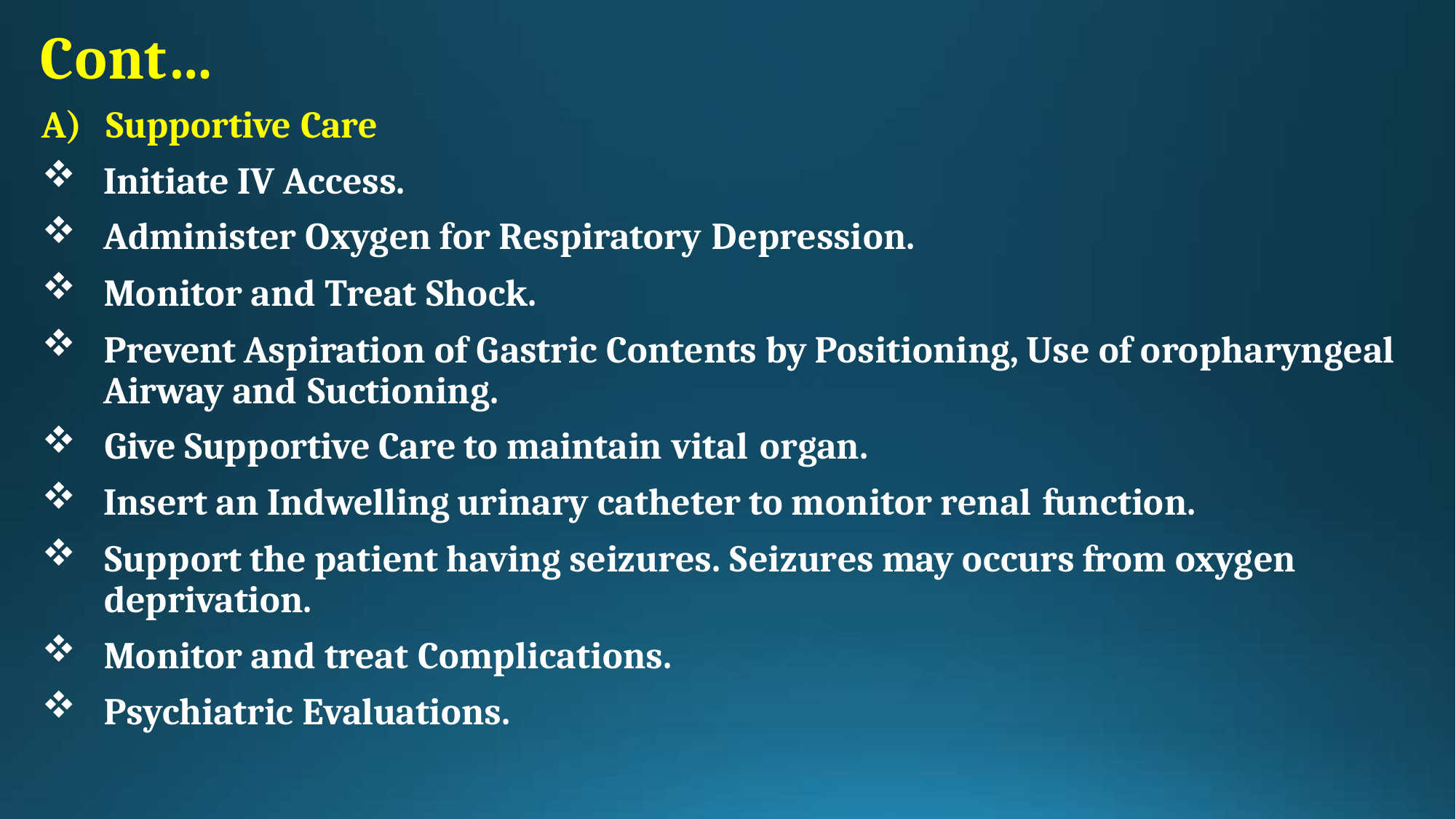

# Cont…
A)	Supportive Care
Initiate IV Access.
Administer Oxygen for Respiratory Depression.
Monitor and Treat Shock.
Prevent Aspiration of Gastric Contents by Positioning, Use of oropharyngeal  Airway and Suctioning.
Give Supportive Care to maintain vital organ.
Insert an Indwelling urinary catheter to monitor renal function.
Support the patient having seizures. Seizures may occurs from oxygen  deprivation.
Monitor and treat Complications.
Psychiatric Evaluations.